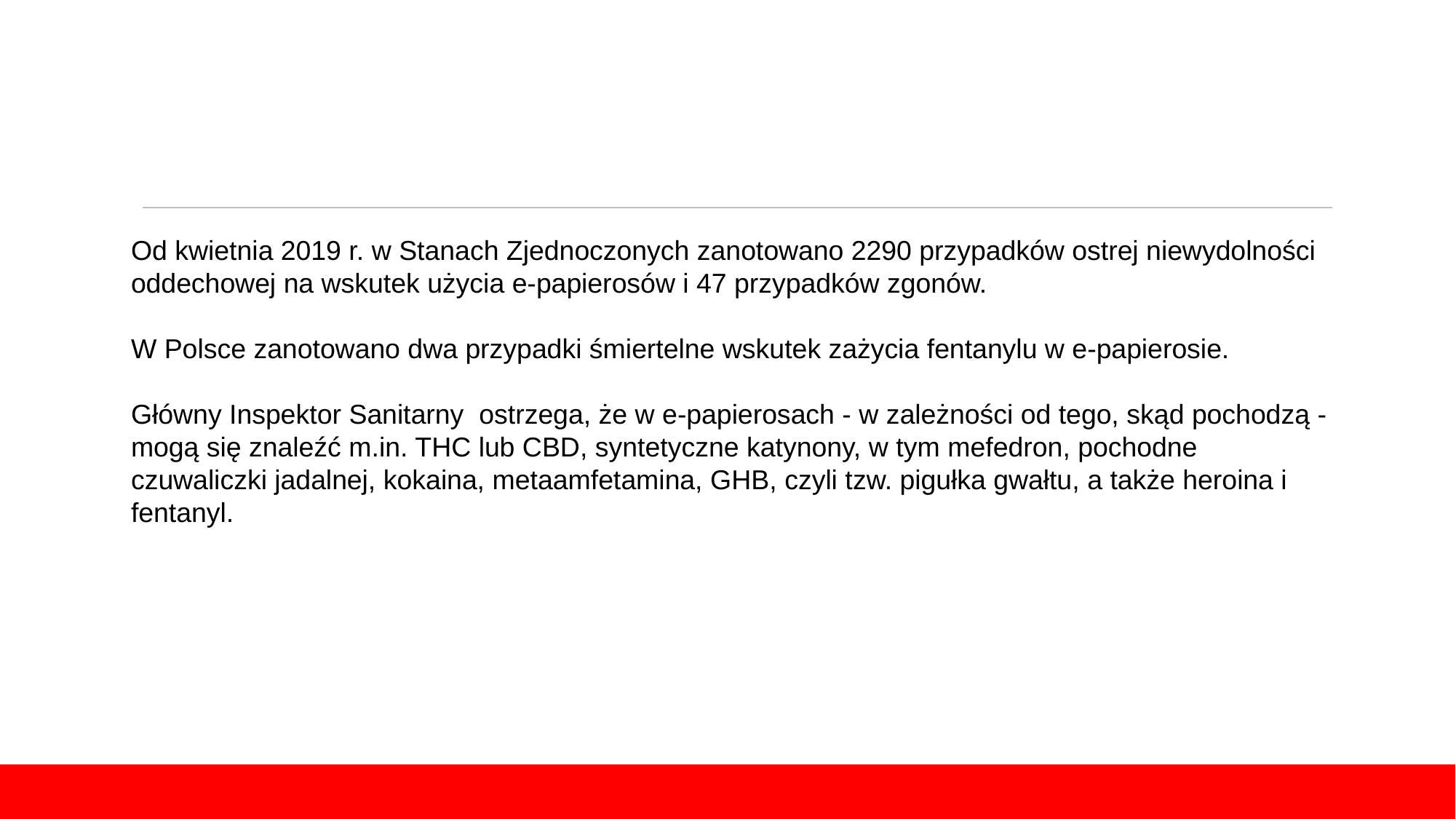

Od kwietnia 2019 r. w Stanach Zjednoczonych zanotowano 2290 przypadków ostrej niewydolności oddechowej na wskutek użycia e-papierosów i 47 przypadków zgonów.

W Polsce zanotowano dwa przypadki śmiertelne wskutek zażycia fentanylu w e-papierosie.

Główny Inspektor Sanitarny  ostrzega, że w e-papierosach - w zależności od tego, skąd pochodzą - mogą się znaleźć m.in. THC lub CBD, syntetyczne katynony, w tym mefedron, pochodne czuwaliczki jadalnej, kokaina, metaamfetamina, GHB, czyli tzw. pigułka gwałtu, a także heroina i fentanyl.

#